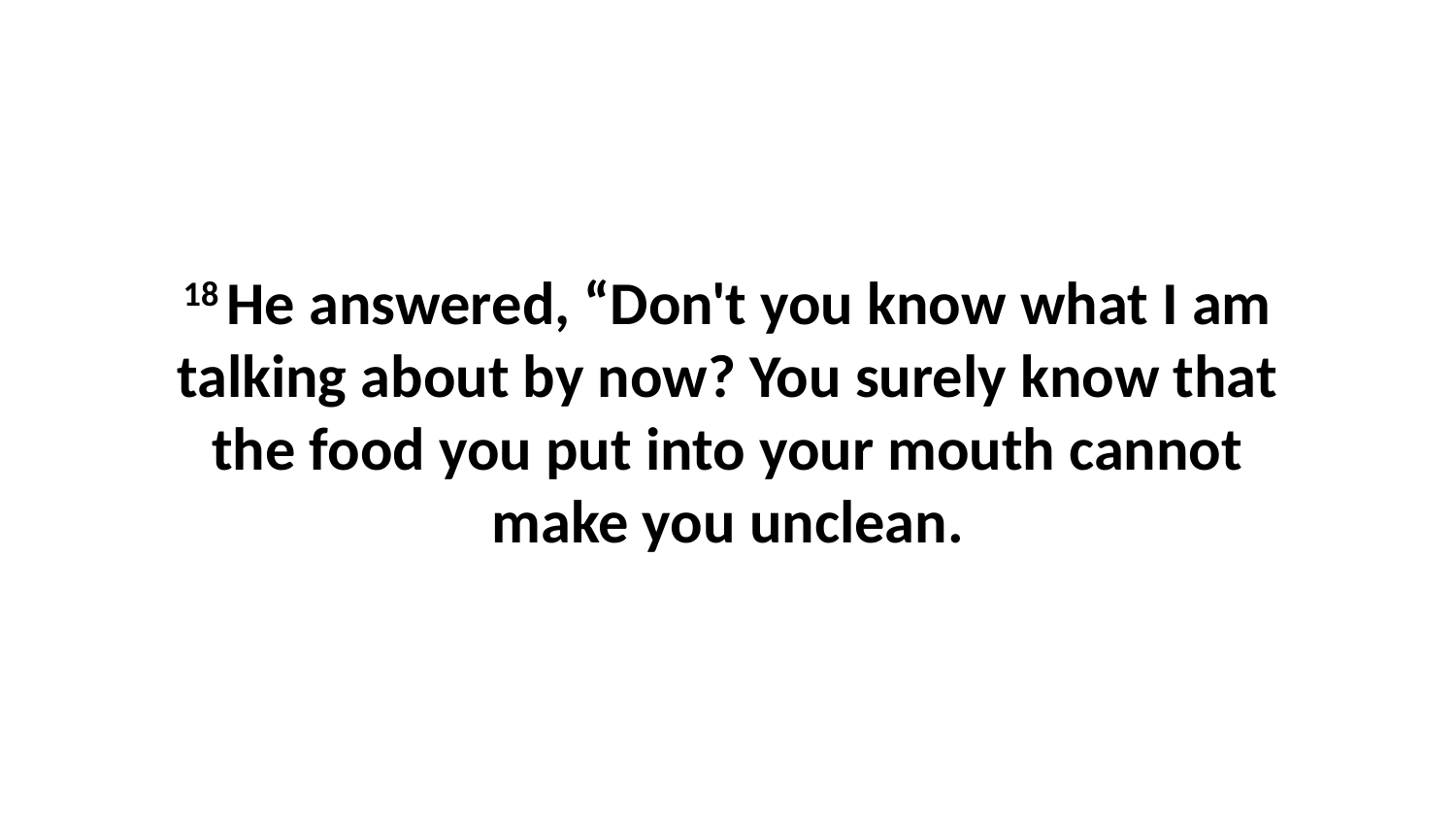

18 He answered, “Don't you know what I am talking about by now? You surely know that the food you put into your mouth cannot make you unclean.